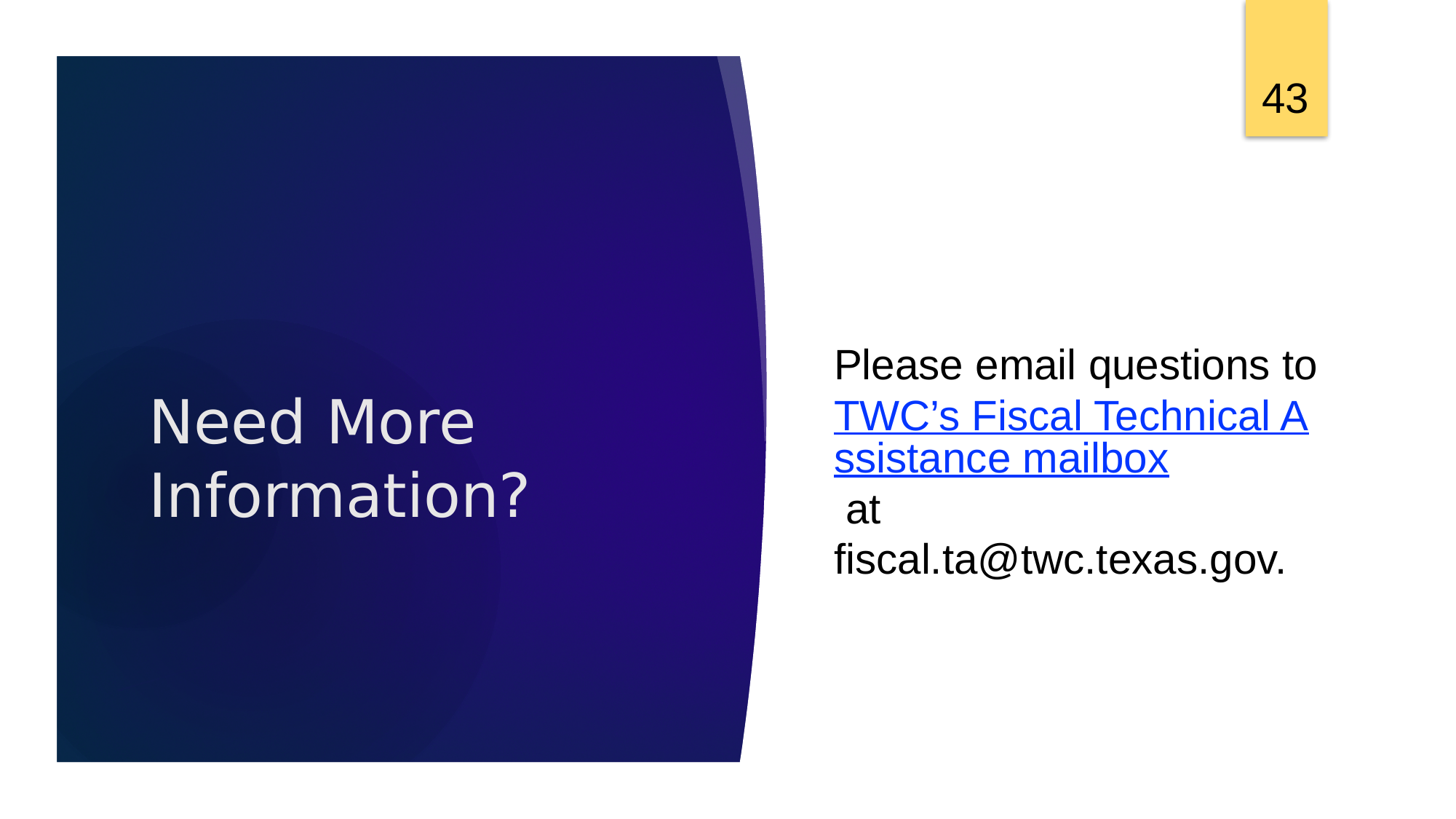

43
Please email questions to TWC’s Fiscal Technical Assistance mailbox at fiscal.ta@twc.texas.gov.
# Need More Information?